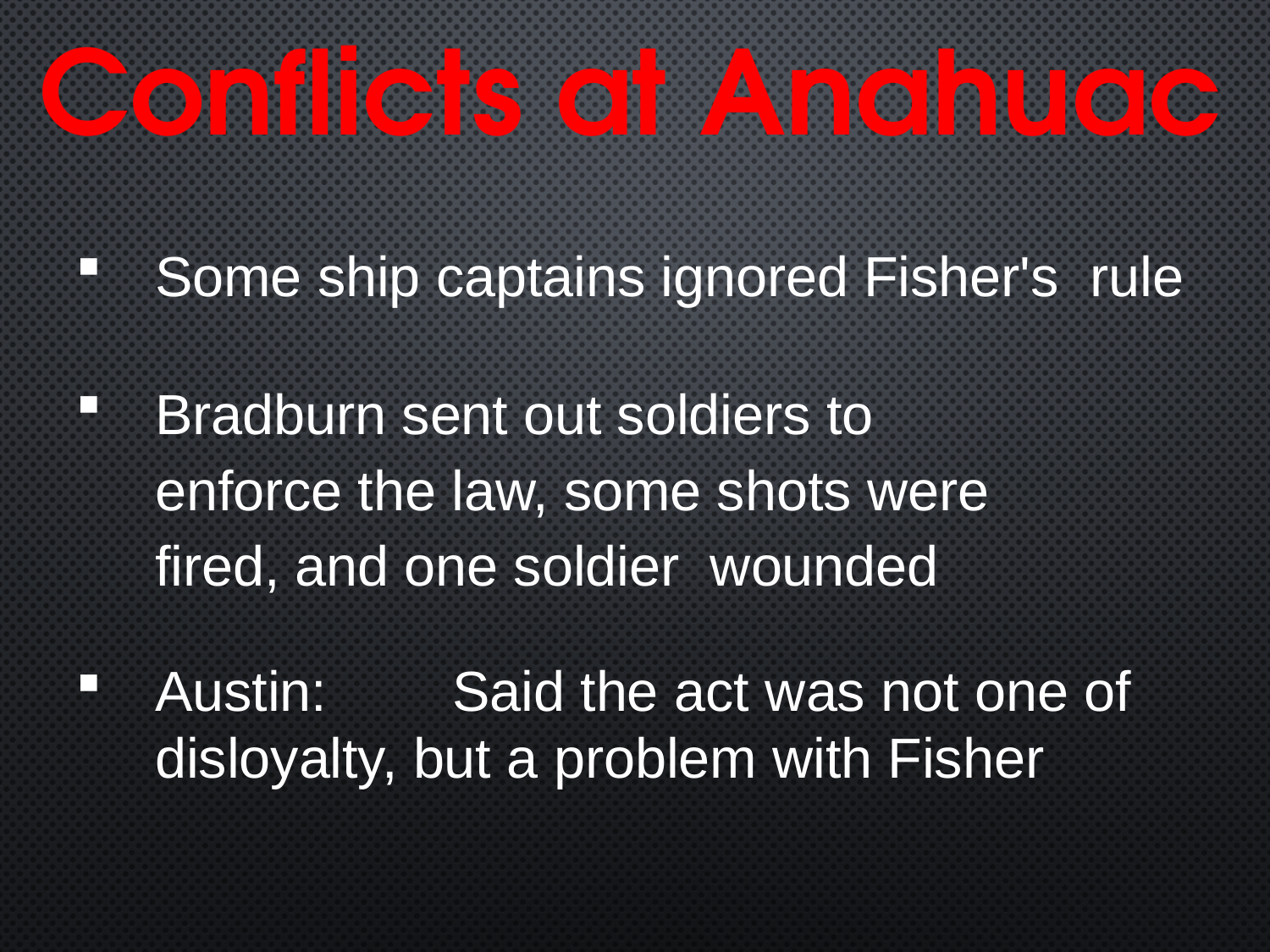

Conflicts at Anahuac
Some ship captains ignored Fisher's  rule
Bradburn sent out soldiers to enforce the law, some shots were fired, and one soldier  wounded
Austin:	Said the act was not one of  disloyalty, but a problem with Fisher